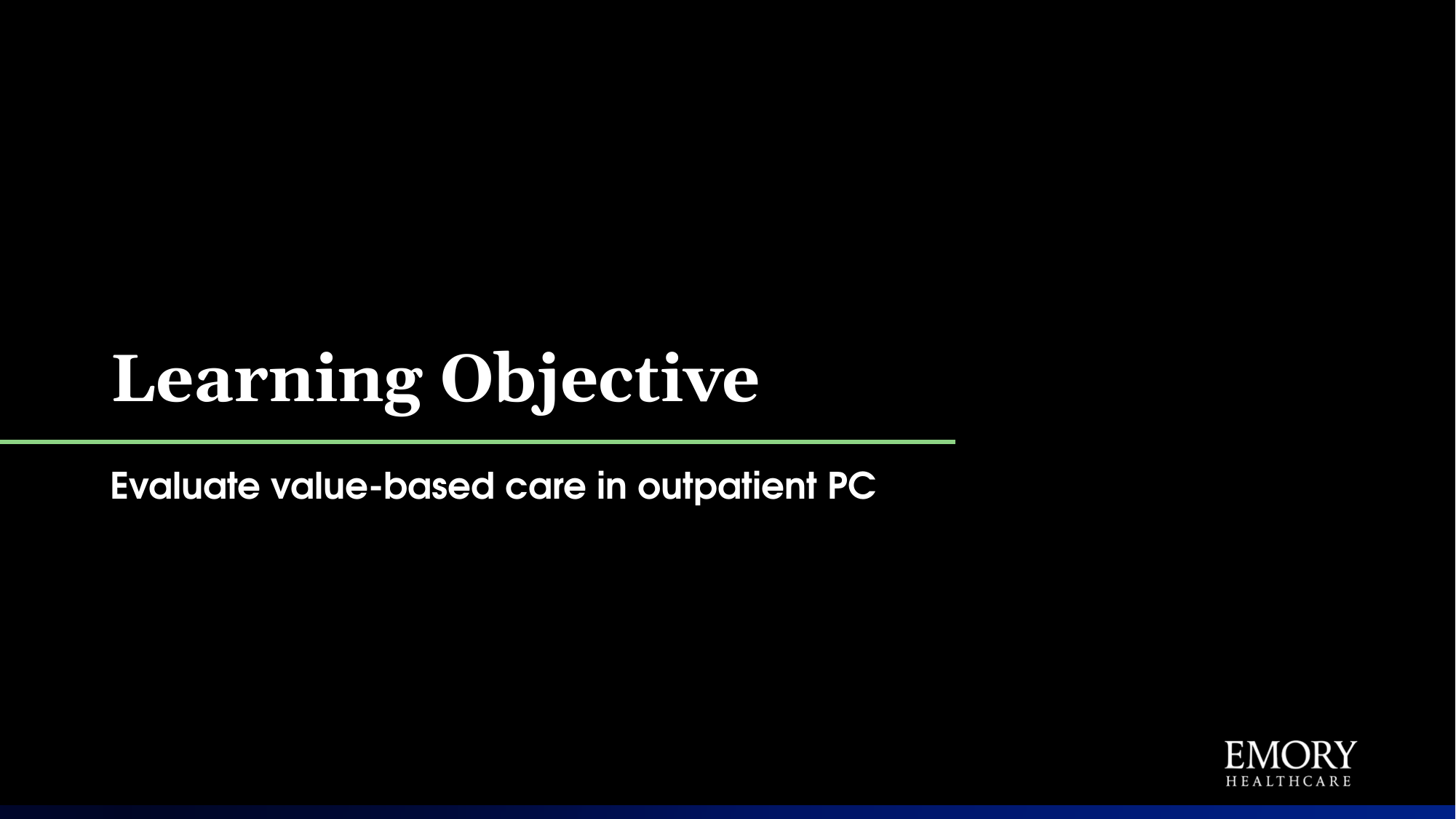

# Learning Objective
Evaluate value-based care in outpatient PC